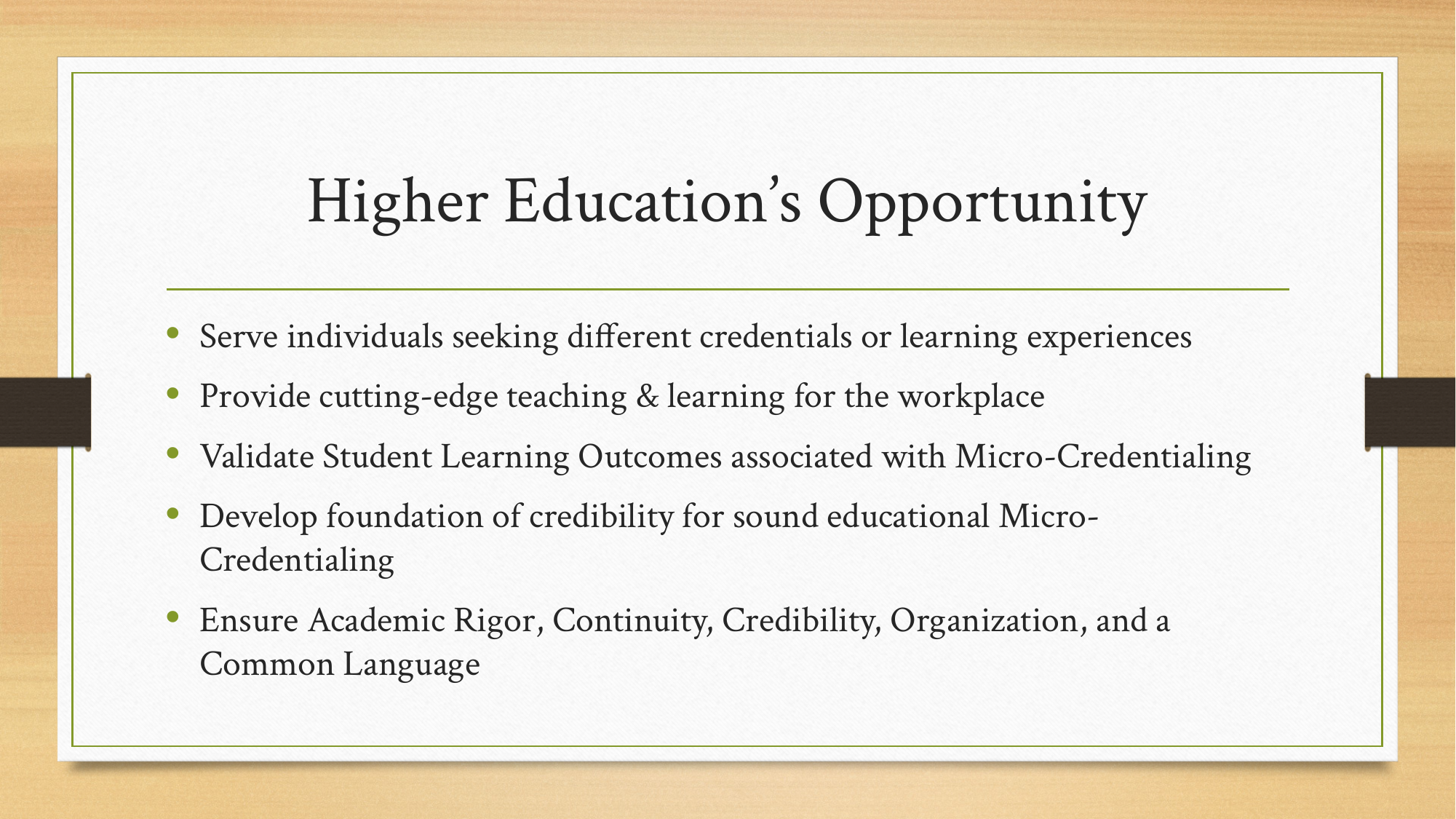

# Higher Education’s Opportunity
Serve individuals seeking different credentials or learning experiences
Provide cutting-edge teaching & learning for the workplace
Validate Student Learning Outcomes associated with Micro-Credentialing
Develop foundation of credibility for sound educational Micro-Credentialing
Ensure Academic Rigor, Continuity, Credibility, Organization, and a Common Language